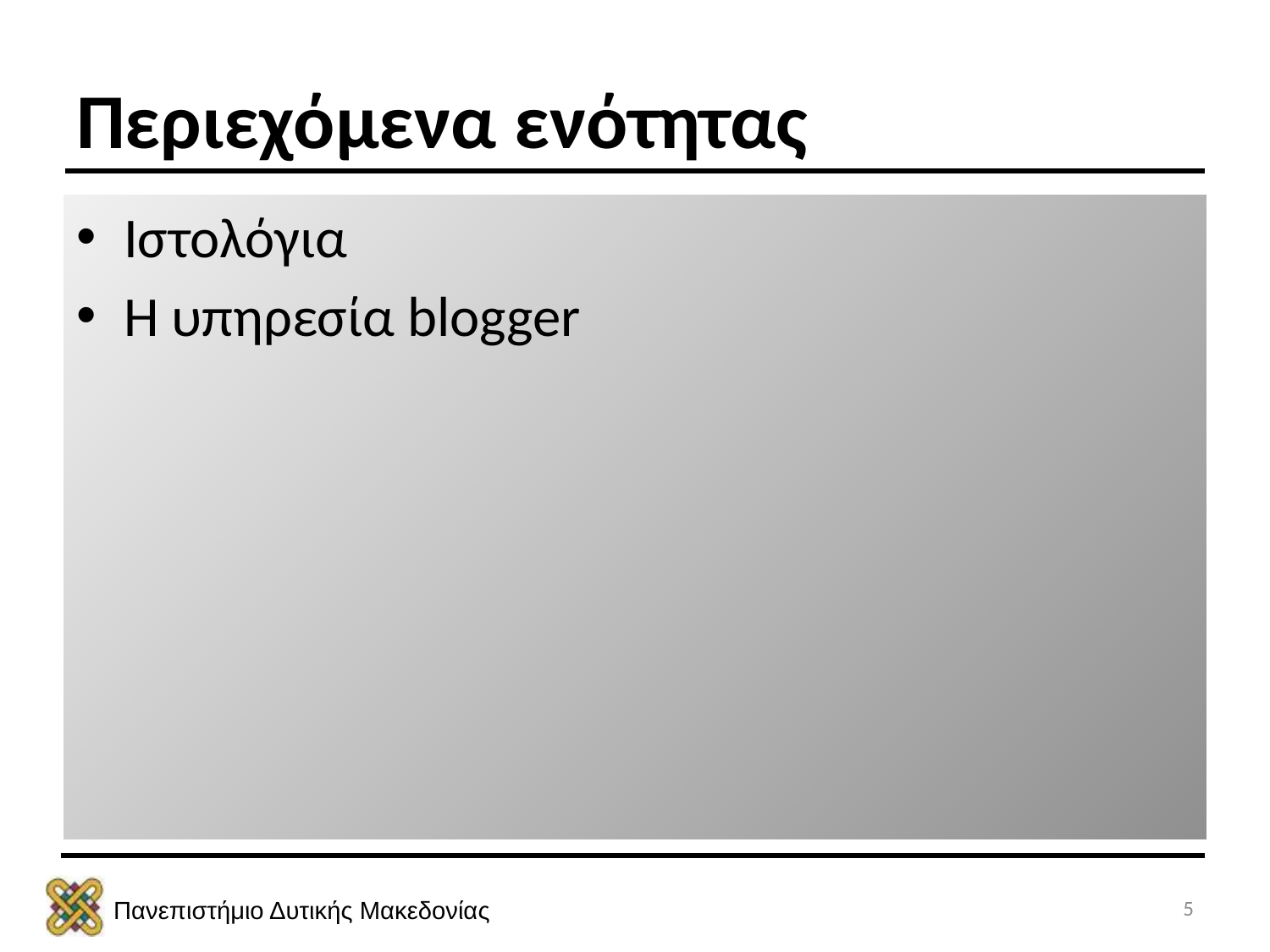

# Περιεχόμενα ενότητας
Ιστολόγια
Η υπηρεσία blogger
5